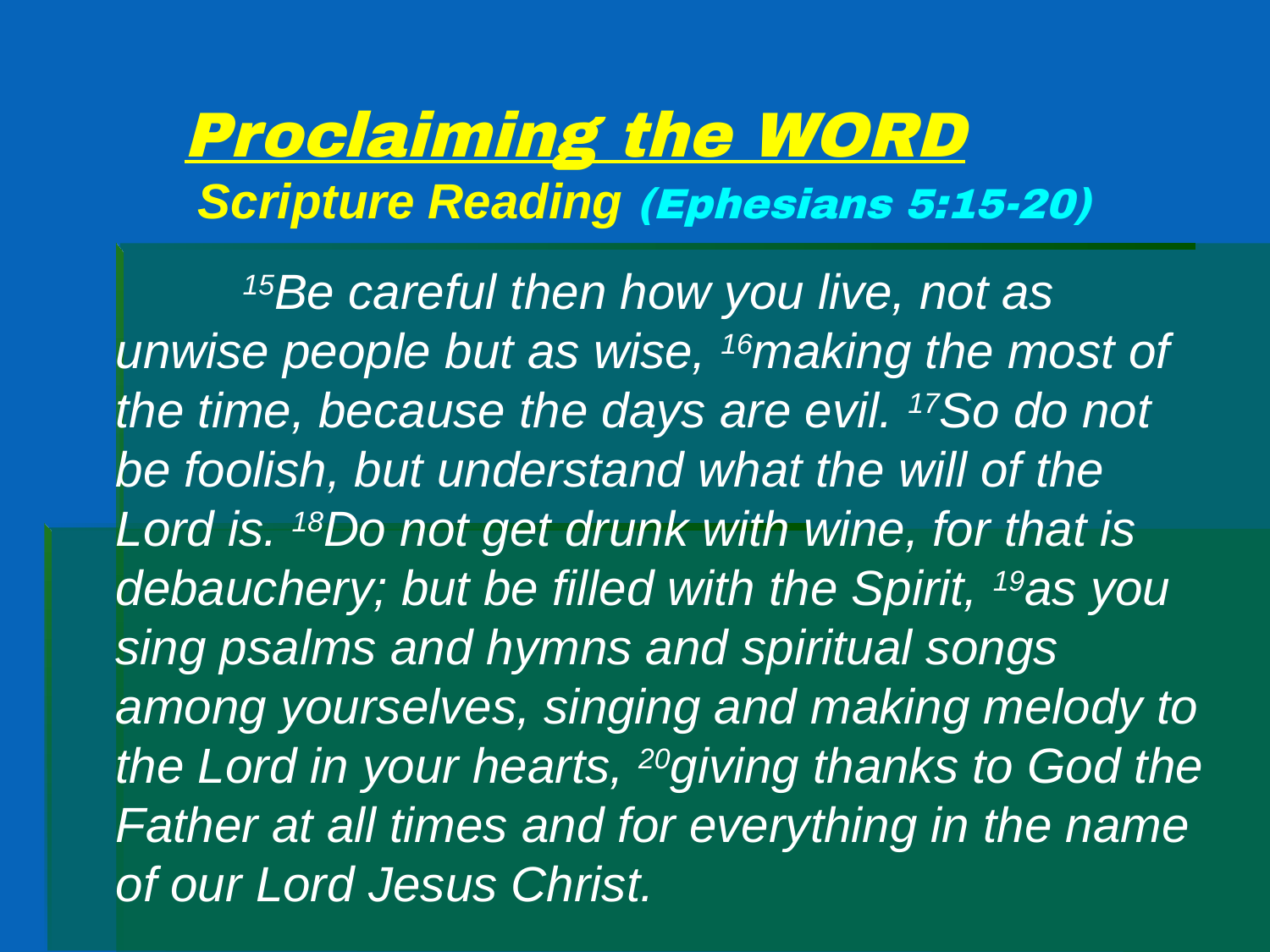

# Proclaiming the WORD Scripture Reading (Ephesians 5:15-20)

	15Be careful then how you live, not as unwise people but as wise, 16making the most of the time, because the days are evil. 17So do not be foolish, but understand what the will of the Lord is. 18Do not get drunk with wine, for that is debauchery; but be filled with the Spirit, 19as you sing psalms and hymns and spiritual songs among yourselves, singing and making melody to the Lord in your hearts, 20giving thanks to God the Father at all times and for everything in the name of our Lord Jesus Christ.